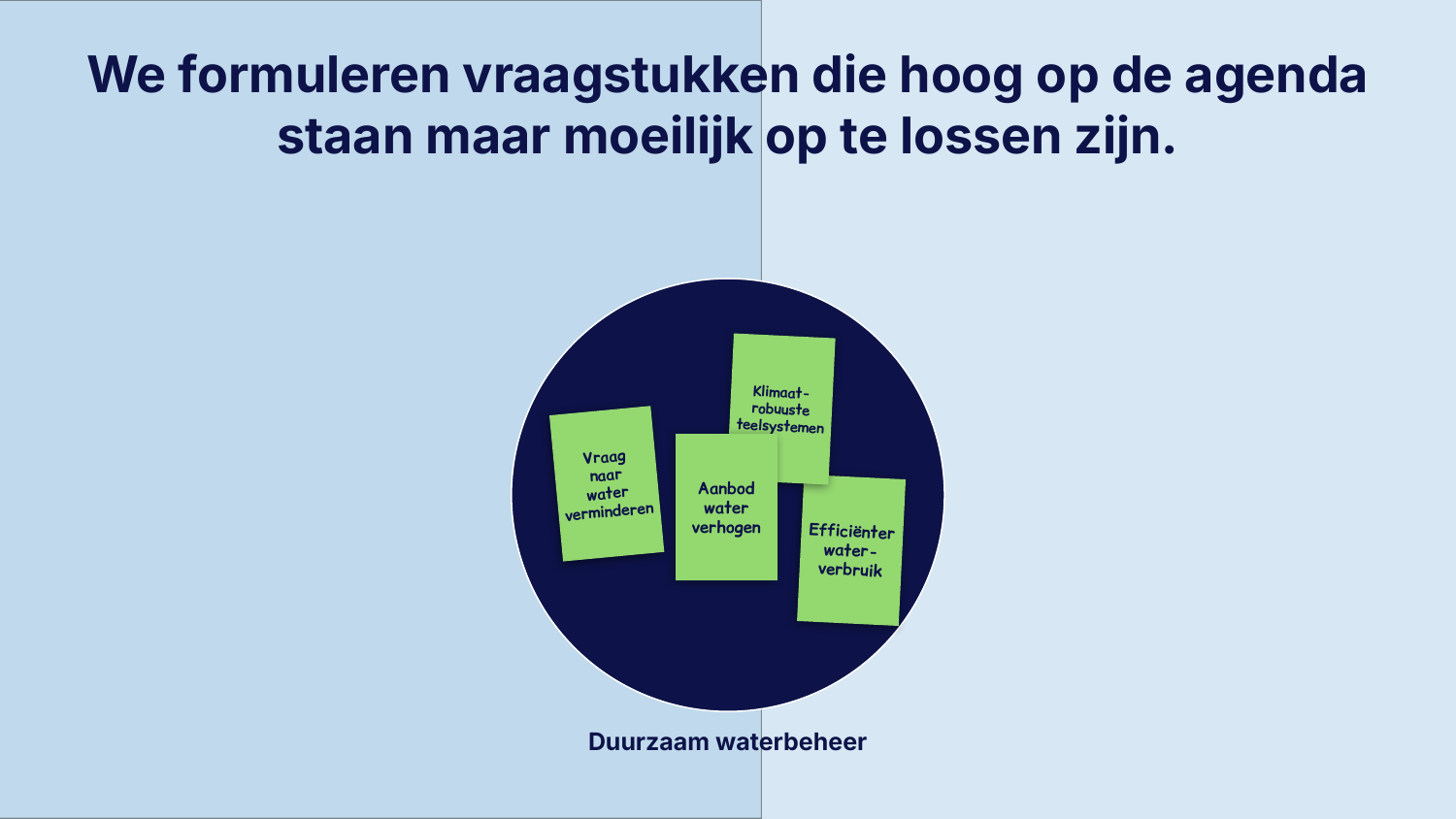

We formuleren vraagstukken die hoog op de agenda staan maar moeilijk op te lossen zijn.

Klimaat-
robuuste teelsystemen
Vraag
naar
water verminderen
Aanbod
water verhogen
Efficiënter water-
verbruik
Duurzaam waterbeheer